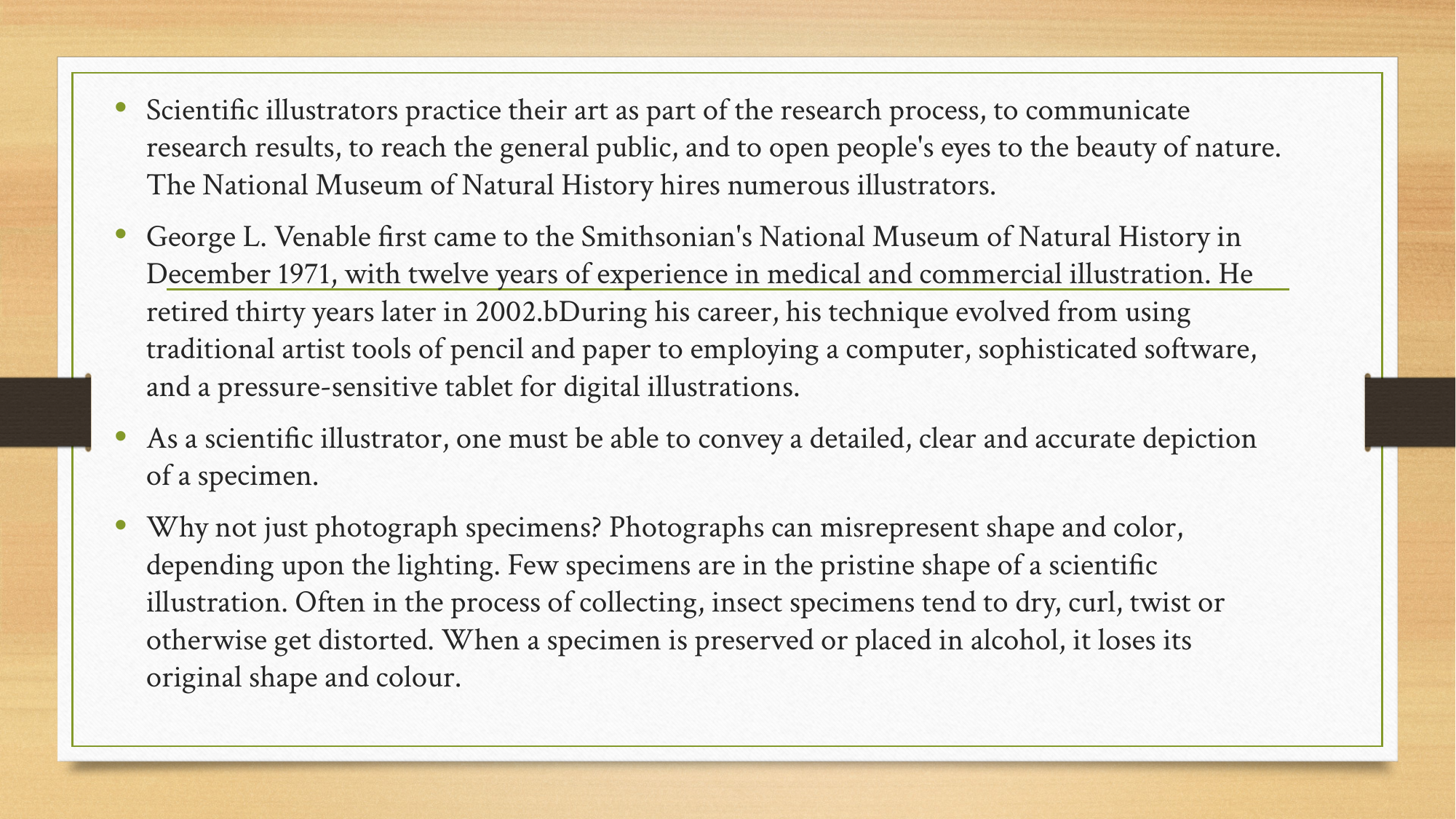

Scientific illustrators practice their art as part of the research process, to communicate research results, to reach the general public, and to open people's eyes to the beauty of nature. The National Museum of Natural History hires numerous illustrators.
George L. Venable first came to the Smithsonian's National Museum of Natural History in December 1971, with twelve years of experience in medical and commercial illustration. He retired thirty years later in 2002.bDuring his career, his technique evolved from using traditional artist tools of pencil and paper to employing a computer, sophisticated software, and a pressure-sensitive tablet for digital illustrations.
As a scientific illustrator, one must be able to convey a detailed, clear and accurate depiction of a specimen.
Why not just photograph specimens? Photographs can misrepresent shape and color, depending upon the lighting. Few specimens are in the pristine shape of a scientific illustration. Often in the process of collecting, insect specimens tend to dry, curl, twist or otherwise get distorted. When a specimen is preserved or placed in alcohol, it loses its original shape and colour.